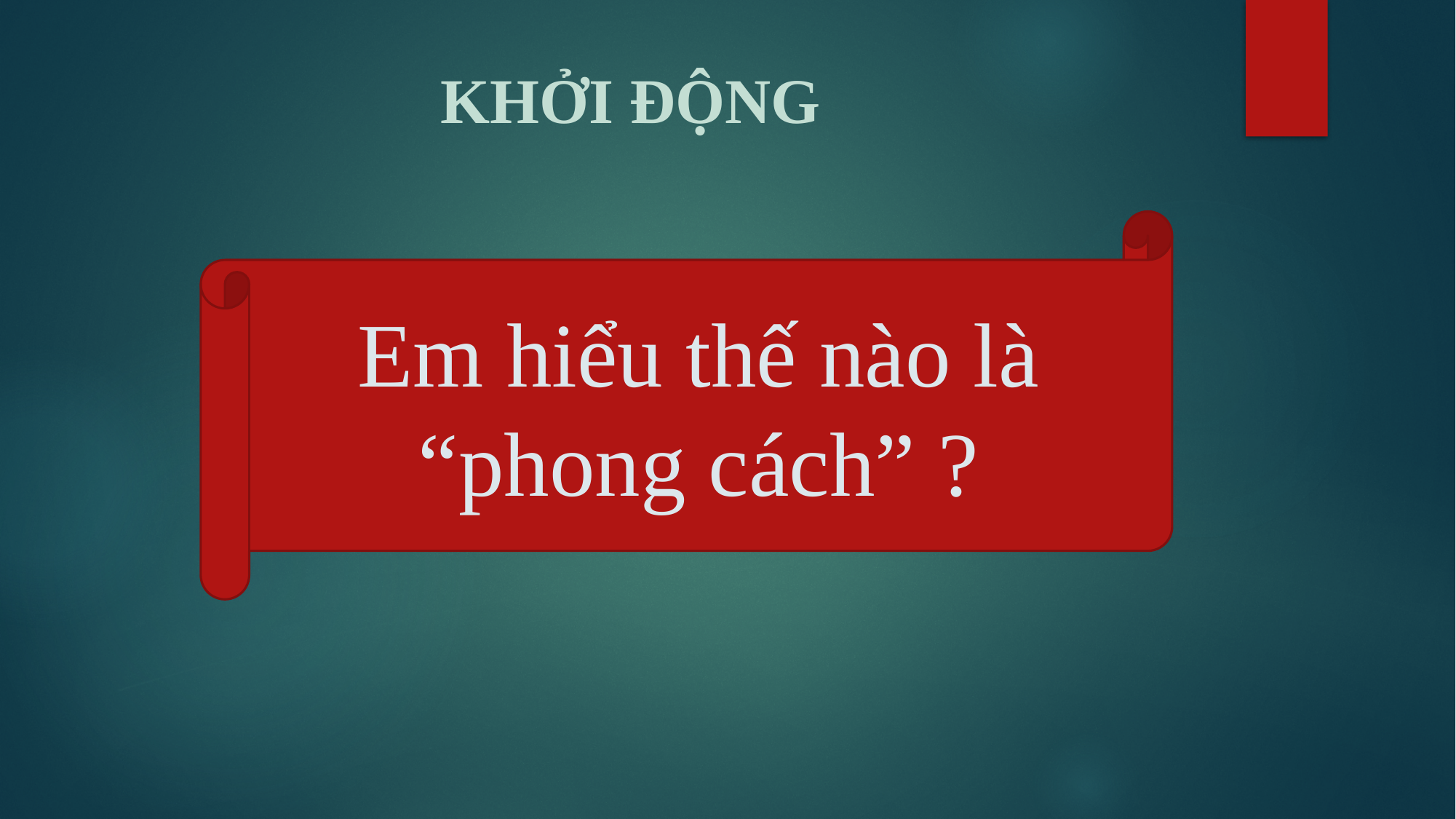

# KHỞI ĐỘNG

Em hiểu thế nào là “phong cách” ?